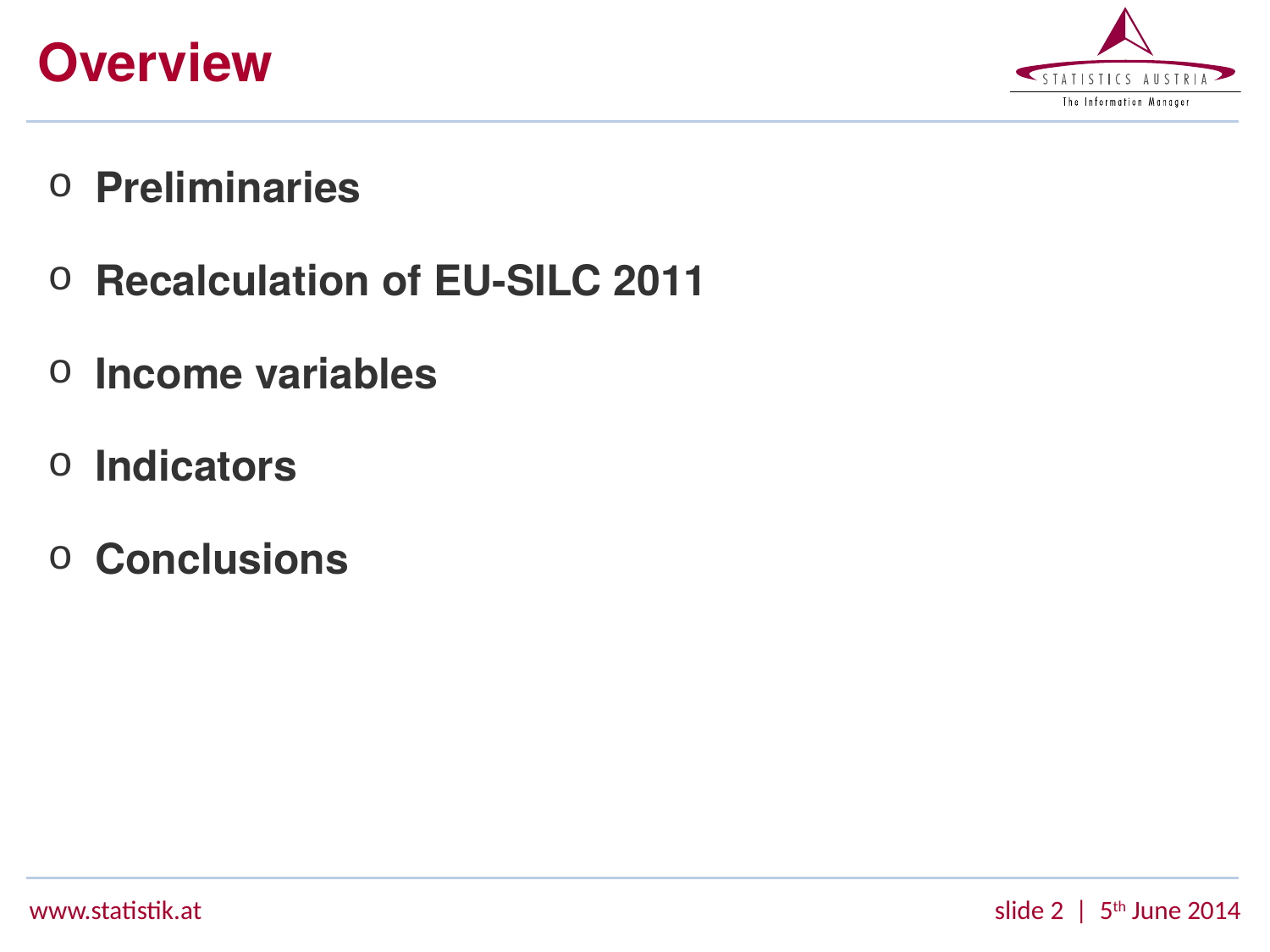

# Overview
Preliminaries
Recalculation of EU-SILC 2011
Income variables
Indicators
Conclusions